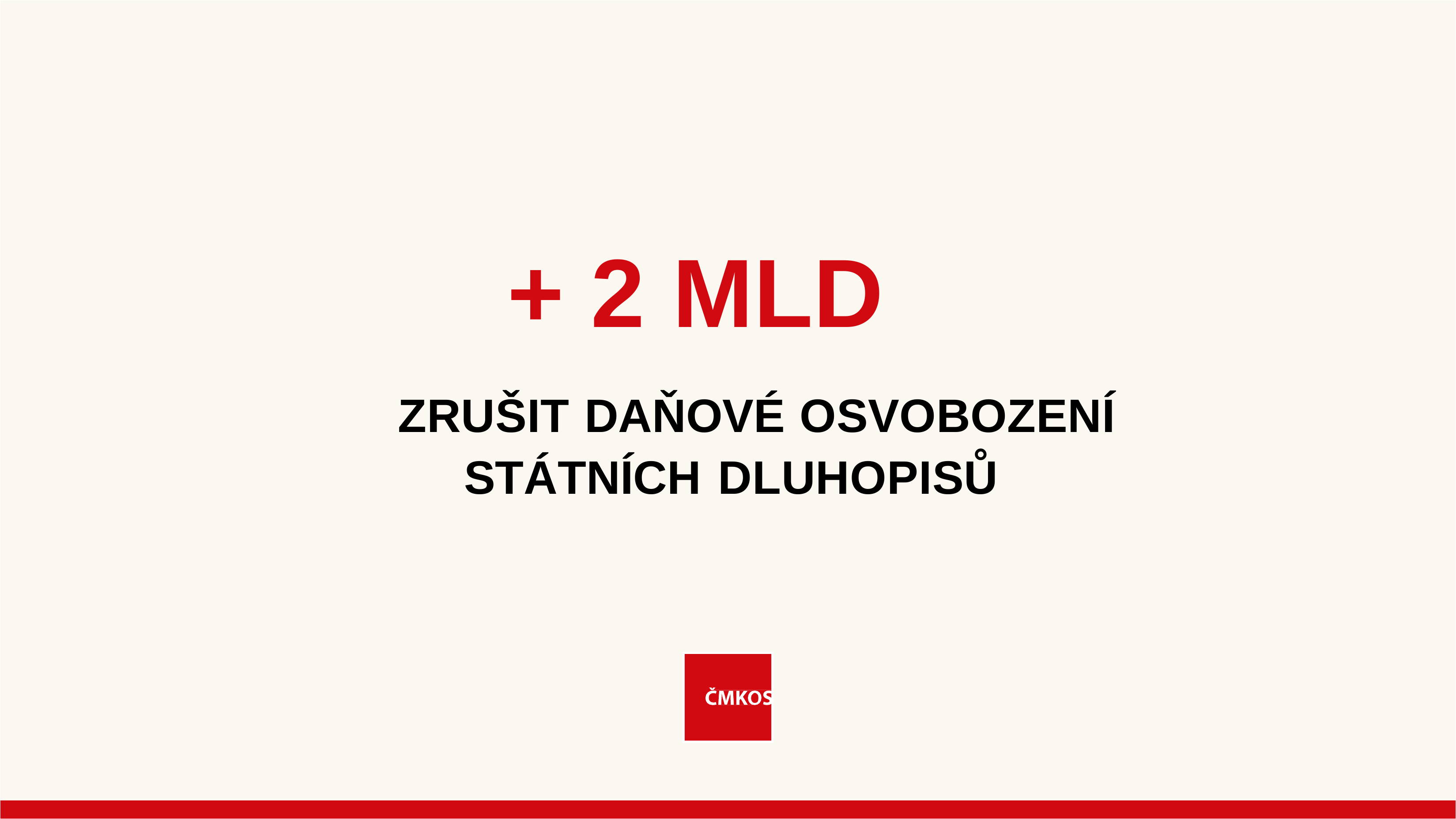

+ 2 MLD
ZRUŠIT DAŇOVÉ OSVOBOZENÍ STÁTNÍCH DLUHOPISŮ